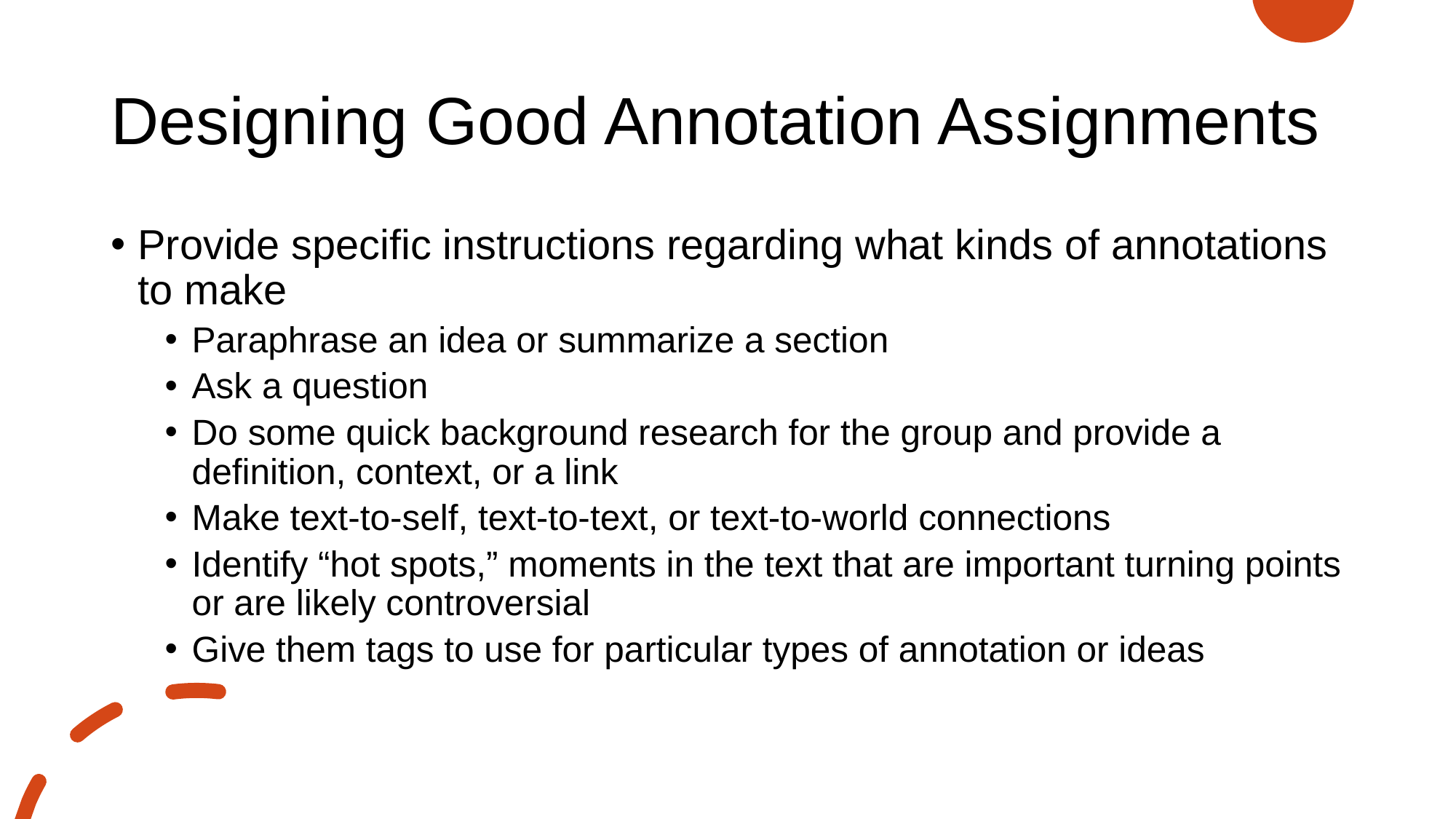

# Designing Good Annotation Assignments
Provide specific instructions regarding what kinds of annotations to make
Paraphrase an idea or summarize a section
Ask a question
Do some quick background research for the group and provide a definition, context, or a link
Make text-to-self, text-to-text, or text-to-world connections
Identify “hot spots,” moments in the text that are important turning points or are likely controversial
Give them tags to use for particular types of annotation or ideas